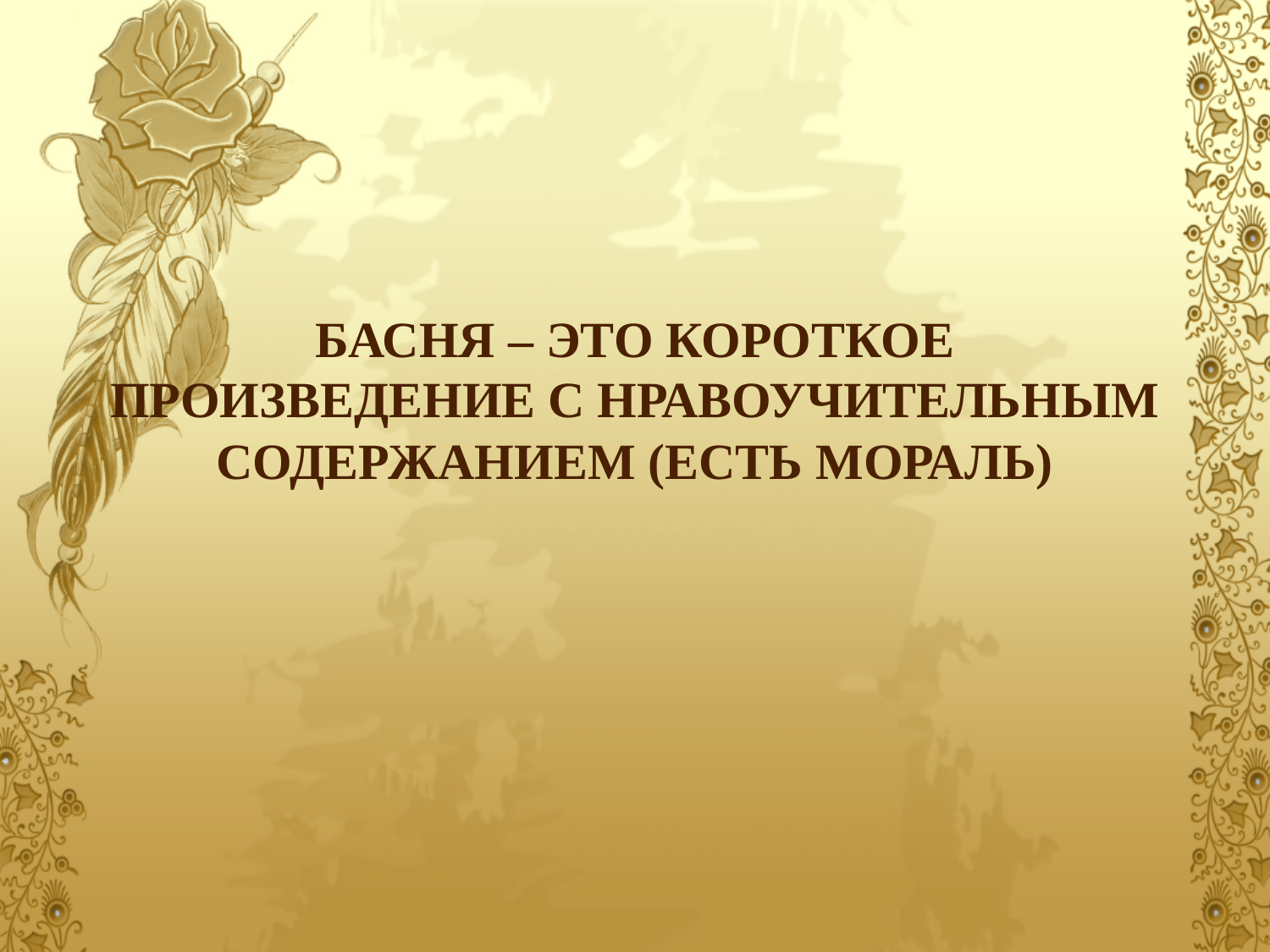

# БАСНЯ – ЭТО КОРОТКОЕ ПРОИЗВЕДЕНИЕ С НРАВОУЧИТЕЛЬНЫМ СОДЕРЖАНИЕМ (ЕСТЬ МОРАЛЬ)